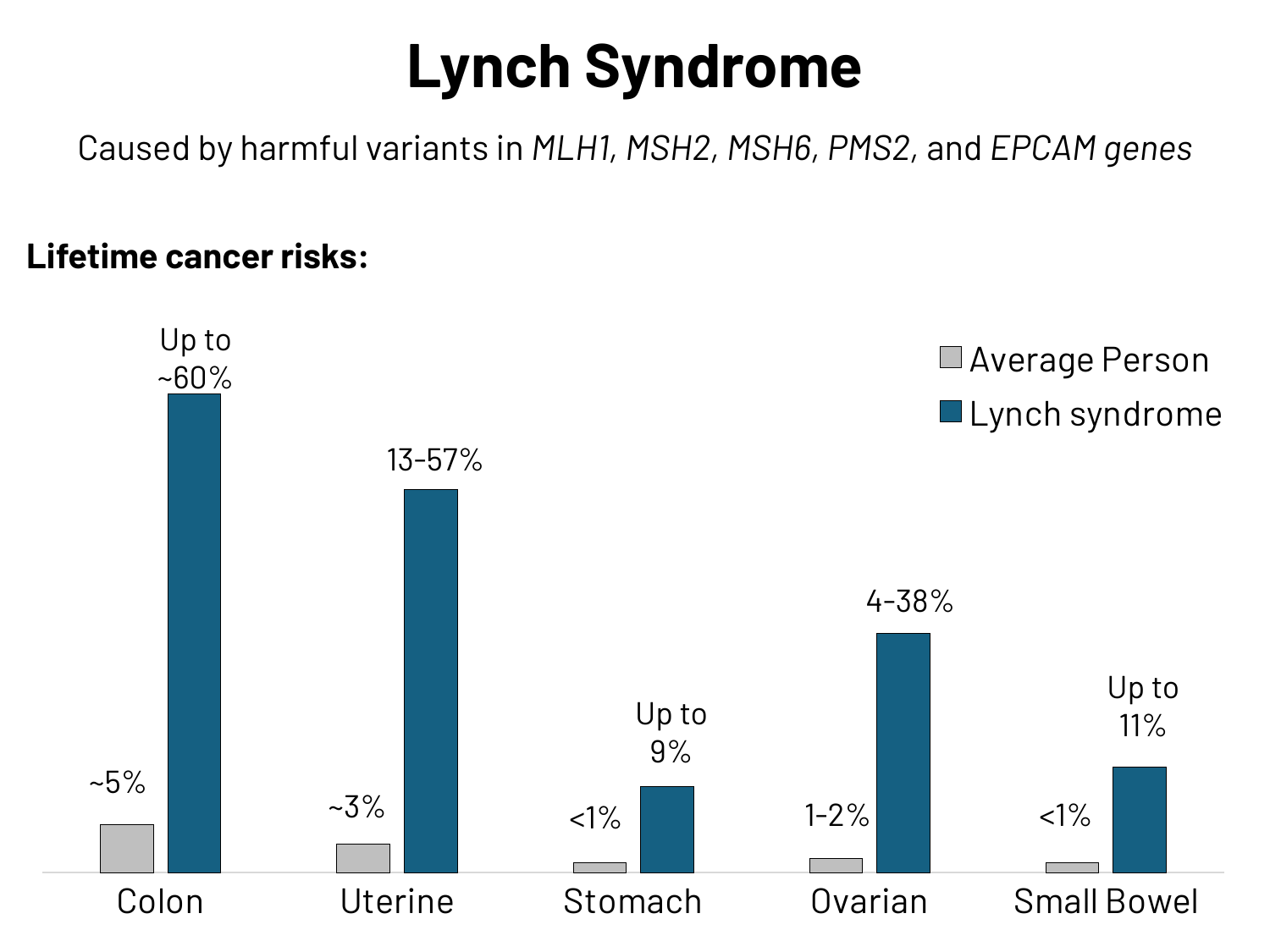

Lynch Syndrome
Caused by harmful variants in MLH1, MSH2, MSH6, PMS2, and EPCAM genes
Lifetime cancer risks:

### Chart

| Category | Average Person | Lynch syndrome |
|---|---|---|
| Colon | 5.0 | 50.0 |
| Uterine | 3.0 | 40.0 |
| Stomach | 1.0 | 9.0 |
| Ovarian | 1.5 | 25.0 |
| Small Bowel | 1.0 | 11.0 |
Up to ~60%
13-57%
4-38%
Up to 11%
Up to 9%
~5%
~3%
1-2%
<1%
<1%